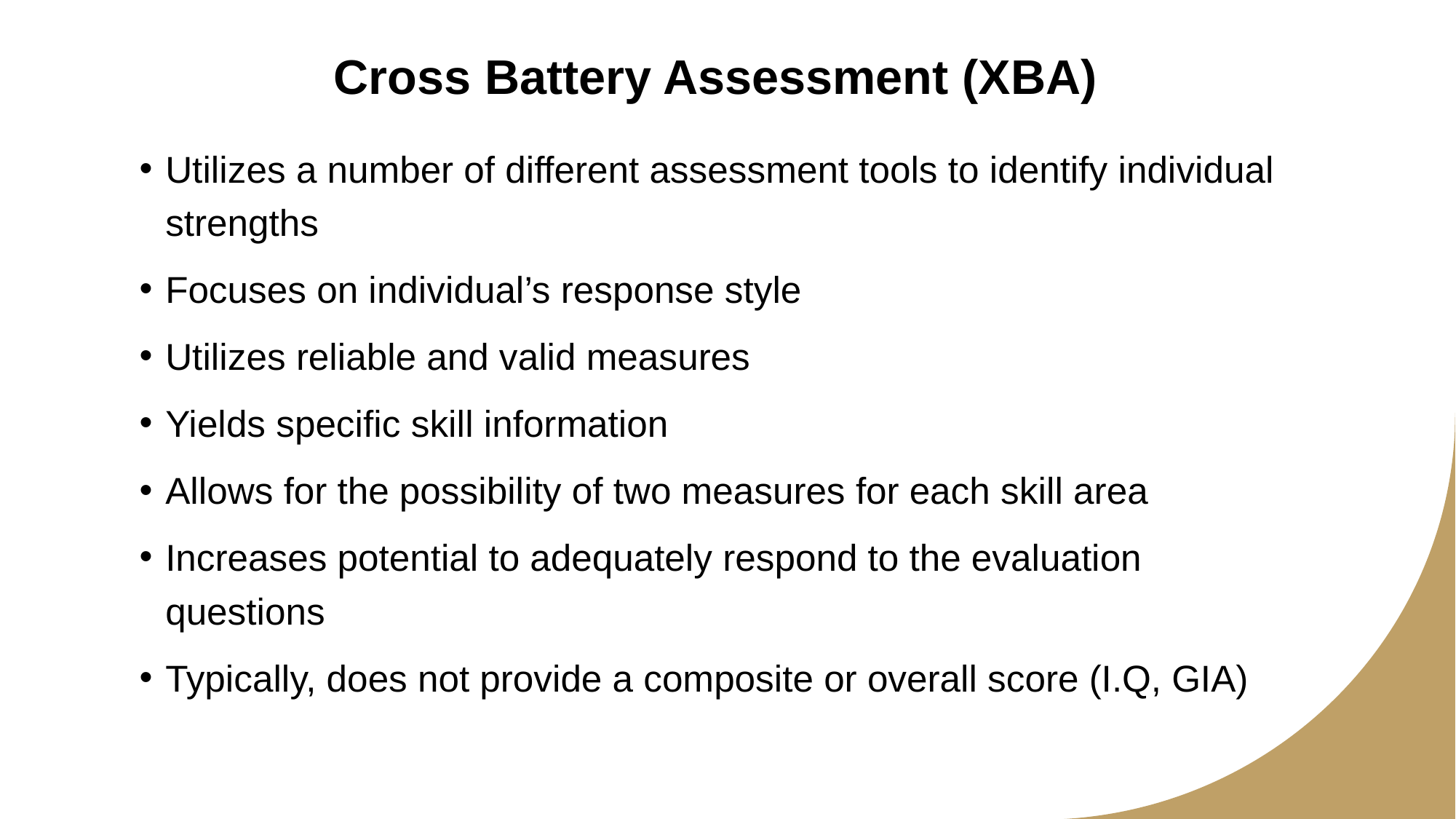

# Cross Battery Assessment (XBA)
Utilizes a number of different assessment tools to identify individual strengths
Focuses on individual’s response style
Utilizes reliable and valid measures
Yields specific skill information
Allows for the possibility of two measures for each skill area
Increases potential to adequately respond to the evaluation questions
Typically, does not provide a composite or overall score (I.Q, GIA)